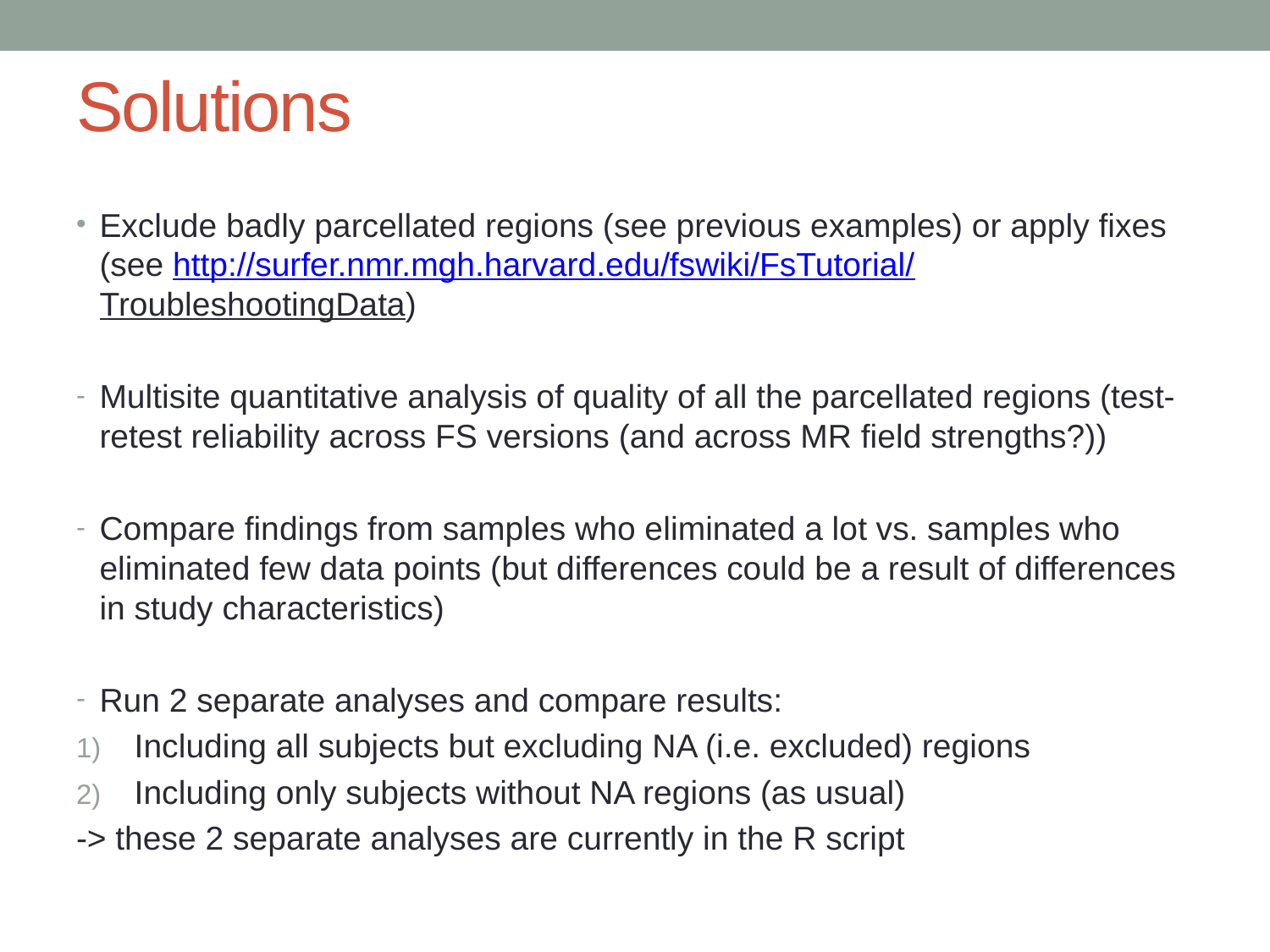

# Solutions
Exclude badly parcellated regions (see previous examples) or apply fixes (see http://surfer.nmr.mgh.harvard.edu/fswiki/FsTutorial/TroubleshootingData)

Multisite quantitative analysis of quality of all the parcellated regions (test-retest reliability across FS versions (and across MR field strengths?))

Compare findings from samples who eliminated a lot vs. samples who eliminated few data points (but differences could be a result of differences in study characteristics)

Run 2 separate analyses and compare results:
Including all subjects but excluding NA (i.e. excluded) regions
Including only subjects without NA regions (as usual)
-> these 2 separate analyses are currently in the R script